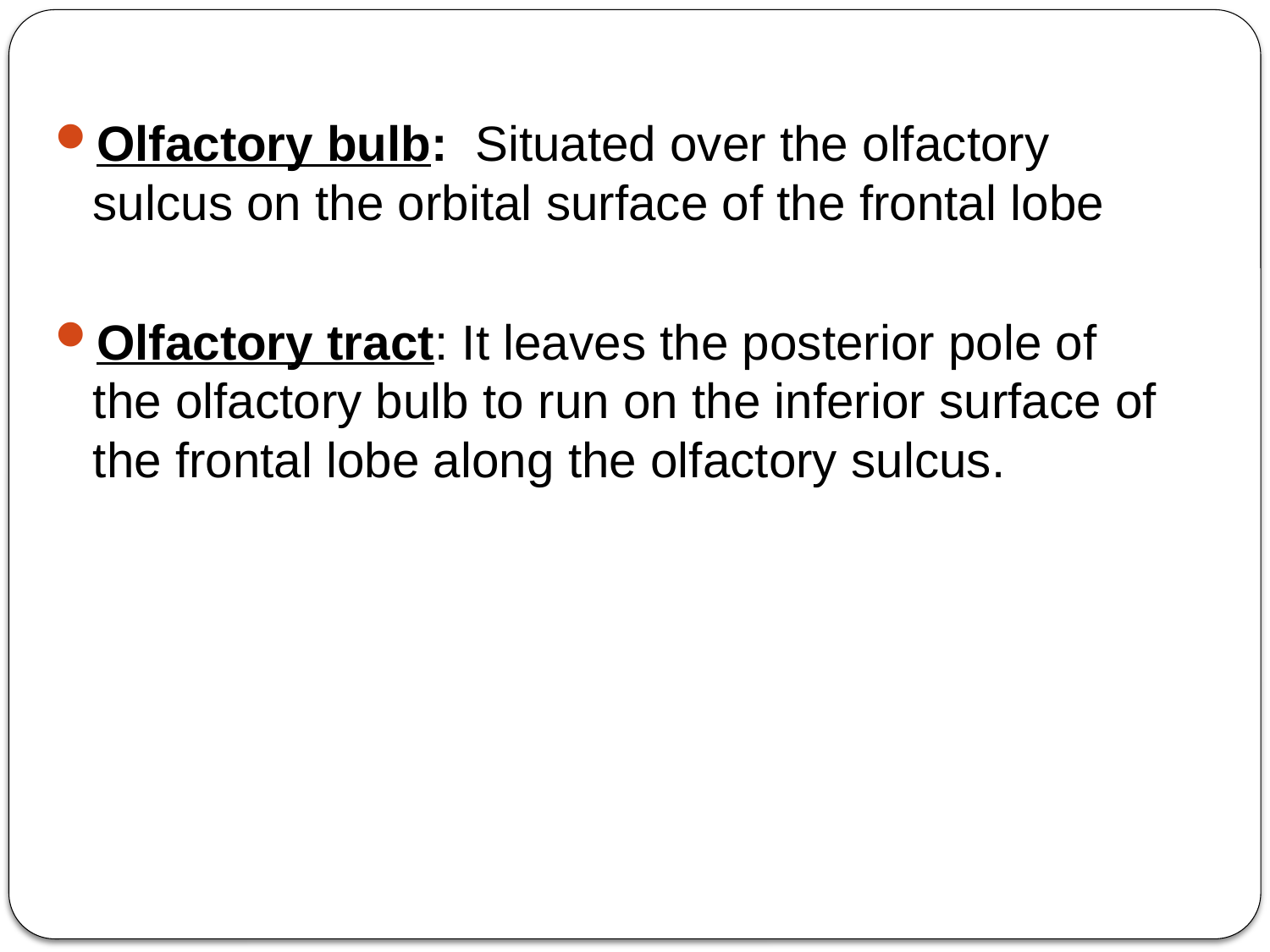

#
Olfactory bulb:  Situated over the olfactory sulcus on the orbital surface of the frontal lobe

Olfactory tract: It leaves the posterior pole of the olfactory bulb to run on the inferior surface of the frontal lobe along the olfactory sulcus.